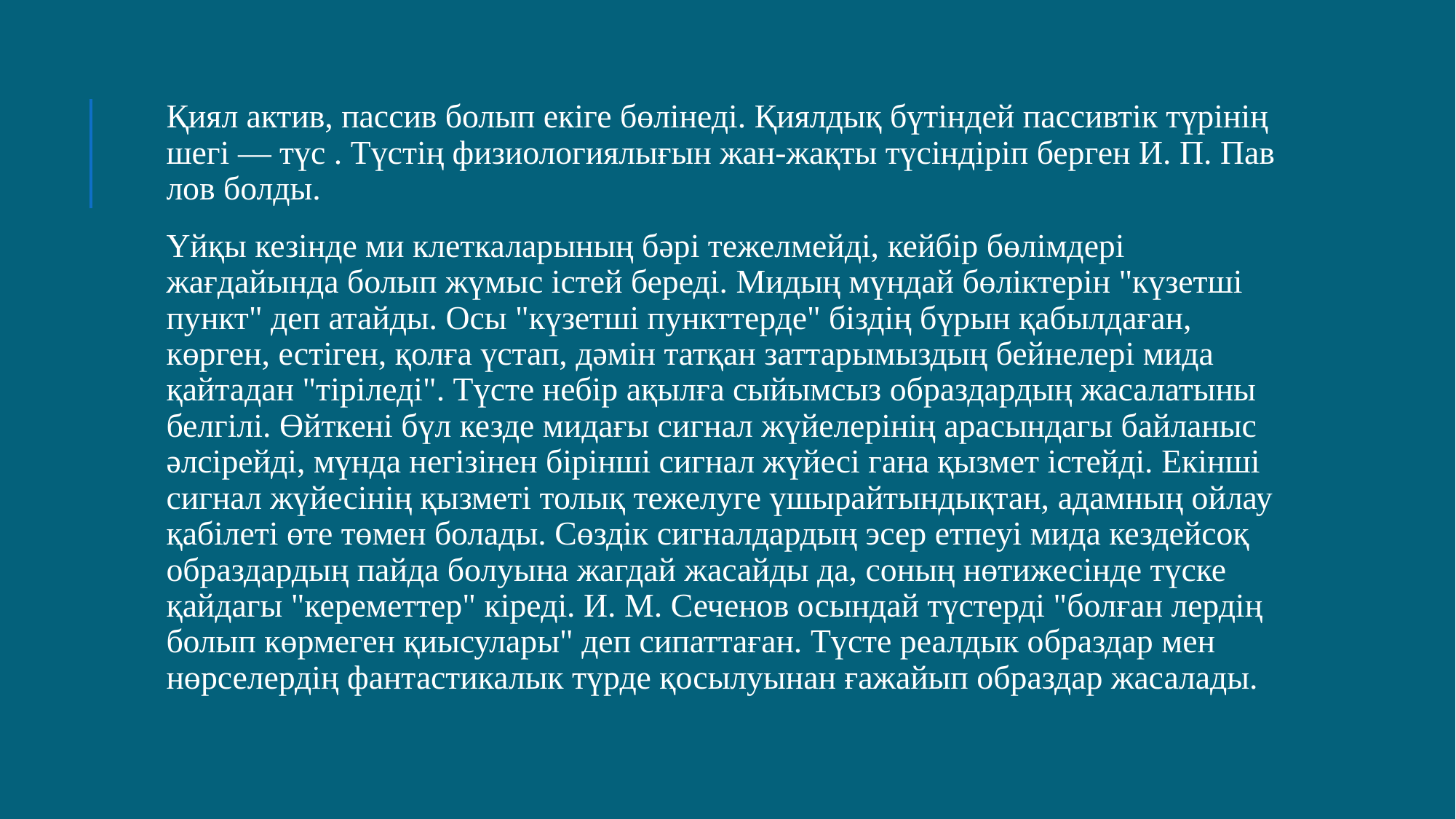

Қиял актив, пассив болып екіге бөлінеді. Қиялдық бүтіндей пассивтік түрінің шегі — түс . Түстің физиологиялығын жан-жақты түсіндіріп берген И. П. Пав­лов болды.
Үйқы кезінде ми клеткаларының бәрі тежелмейді, кейбір бөлімдері  жағдайында болып жүмыс істей береді. Мидың мүндай бөліктерін "күзетші пункт" деп атайды. Осы "күзетші пункттерде" біздің бүрын қабылдаған, көрген, естіген, қолға үстап, дәмін татқан заттарымыздың бейнелері мида қайтадан "тіріледі". Түсте небір ақылға сыйымсыз образдардың жасалатыны белгілі. Өйткені бүл кезде мидағы сигнал жүйелерінің арасындагы байланыс әлсірейді, мүнда негізінен бірінші сигнал жүйесі гана қызмет істейді. Екінші сигнал жүйесінің қызметі толық тежелуге үшырайтындықтан, адамның ойлау қабілеті өте төмен болады. Сөздік сигналдардың эсер етпеуі мида кездейсоқ образдардың пайда болуына жагдай жасайды да, соның нөтижесінде түске қайдагы "кереметтер" кіреді. И. М. Сеченов осындай түстерді "болған лердің болып көрмеген қиысулары" деп сипаттаған. Түсте реалдык образдар мен нөрселердің фантастикалык түрде қосылуынан ғажайып образдар жасалады.